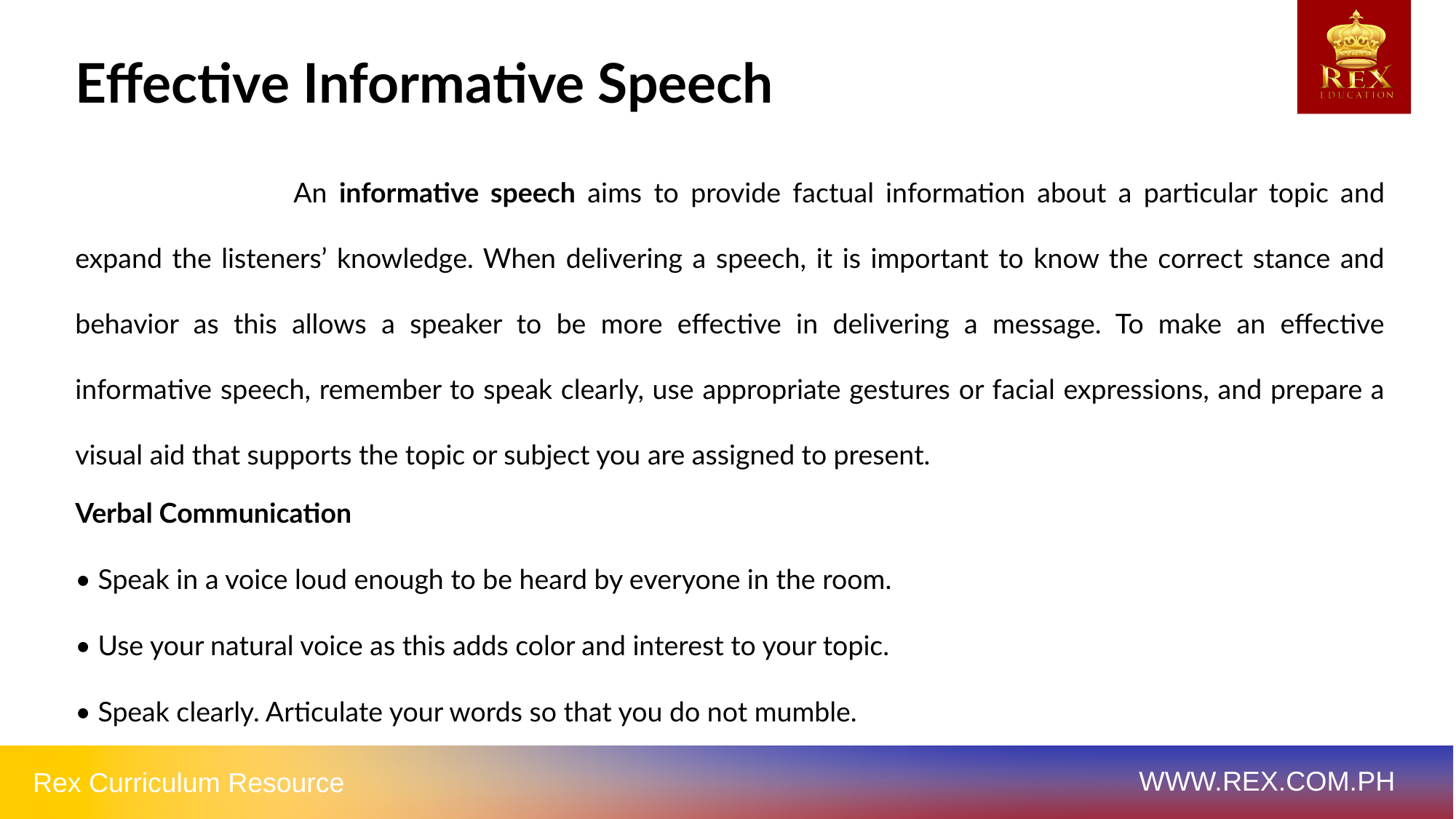

Effective Informative Speech
		An informative speech aims to provide factual information about a particular topic and expand the listeners’ knowledge. When delivering a speech, it is important to know the correct stance and behavior as this allows a speaker to be more effective in delivering a message. To make an effective informative speech, remember to speak clearly, use appropriate gestures or facial expressions, and prepare a visual aid that supports the topic or subject you are assigned to present.
Verbal Communication
• Speak in a voice loud enough to be heard by everyone in the room.
• Use your natural voice as this adds color and interest to your topic.
• Speak clearly. Articulate your words so that you do not mumble.